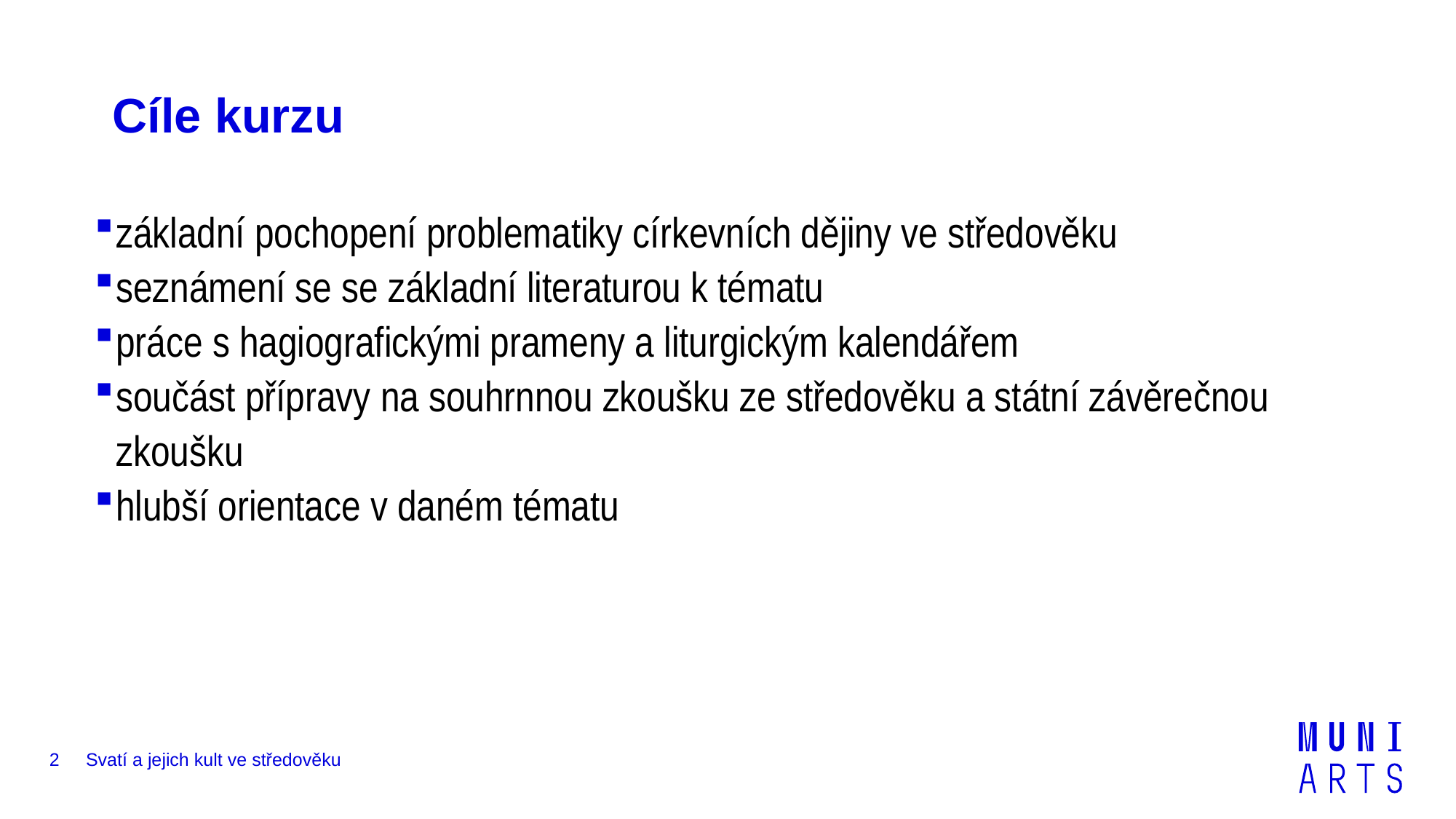

# Cíle kurzu
základní pochopení problematiky církevních dějiny ve středověku
seznámení se se základní literaturou k tématu
práce s hagiografickými prameny a liturgickým kalendářem
součást přípravy na souhrnnou zkoušku ze středověku a státní závěrečnou zkoušku
hlubší orientace v daném tématu

2
Svatí a jejich kult ve středověku